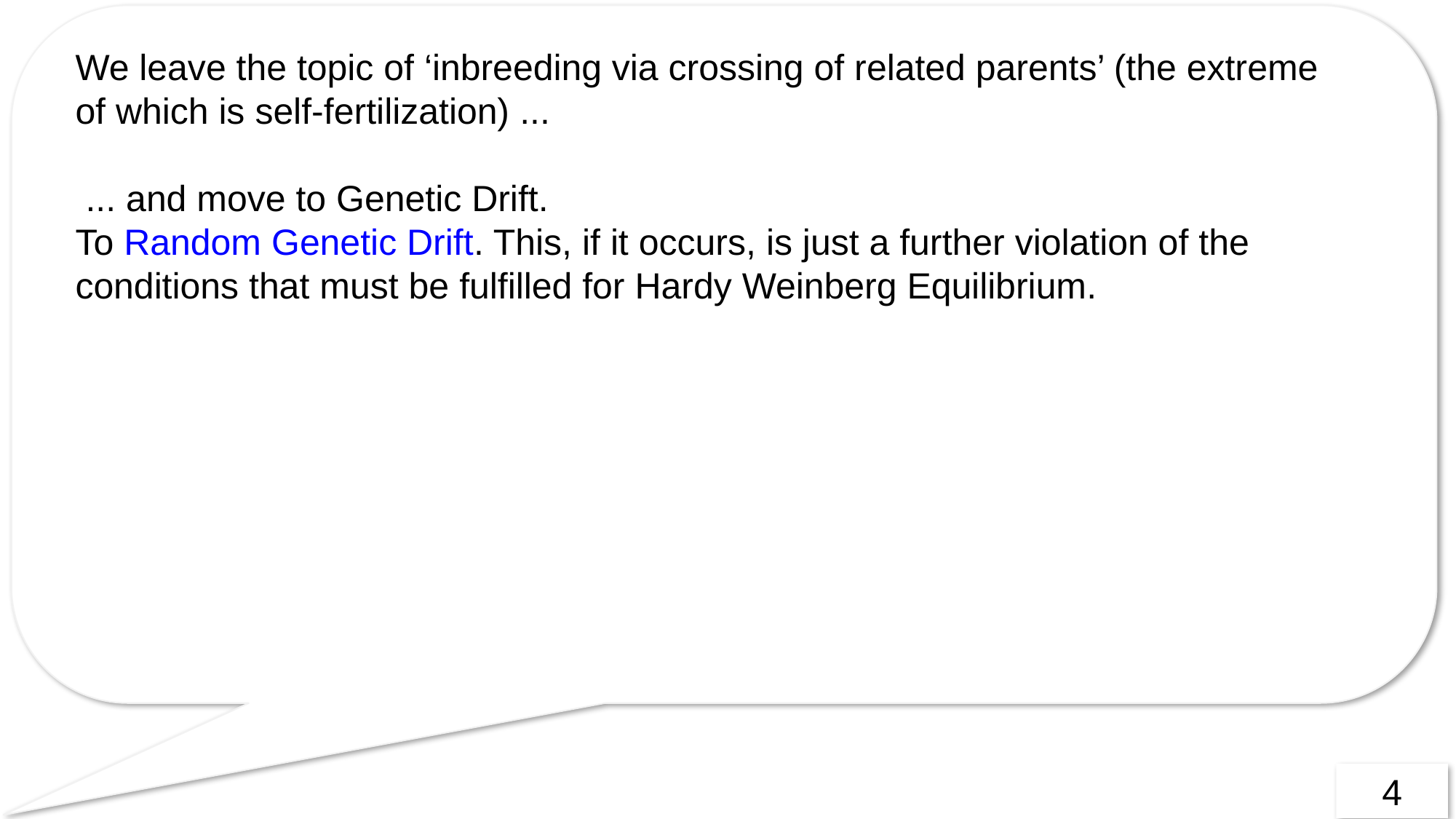

We leave the topic of ‘inbreeding via crossing of related parents’ (the extreme of which is self-fertilization) ...

 ... and move to Genetic Drift.
To Random Genetic Drift. This, if it occurs, is just a further violation of the conditions that must be fulfilled for Hardy Weinberg Equilibrium.

4